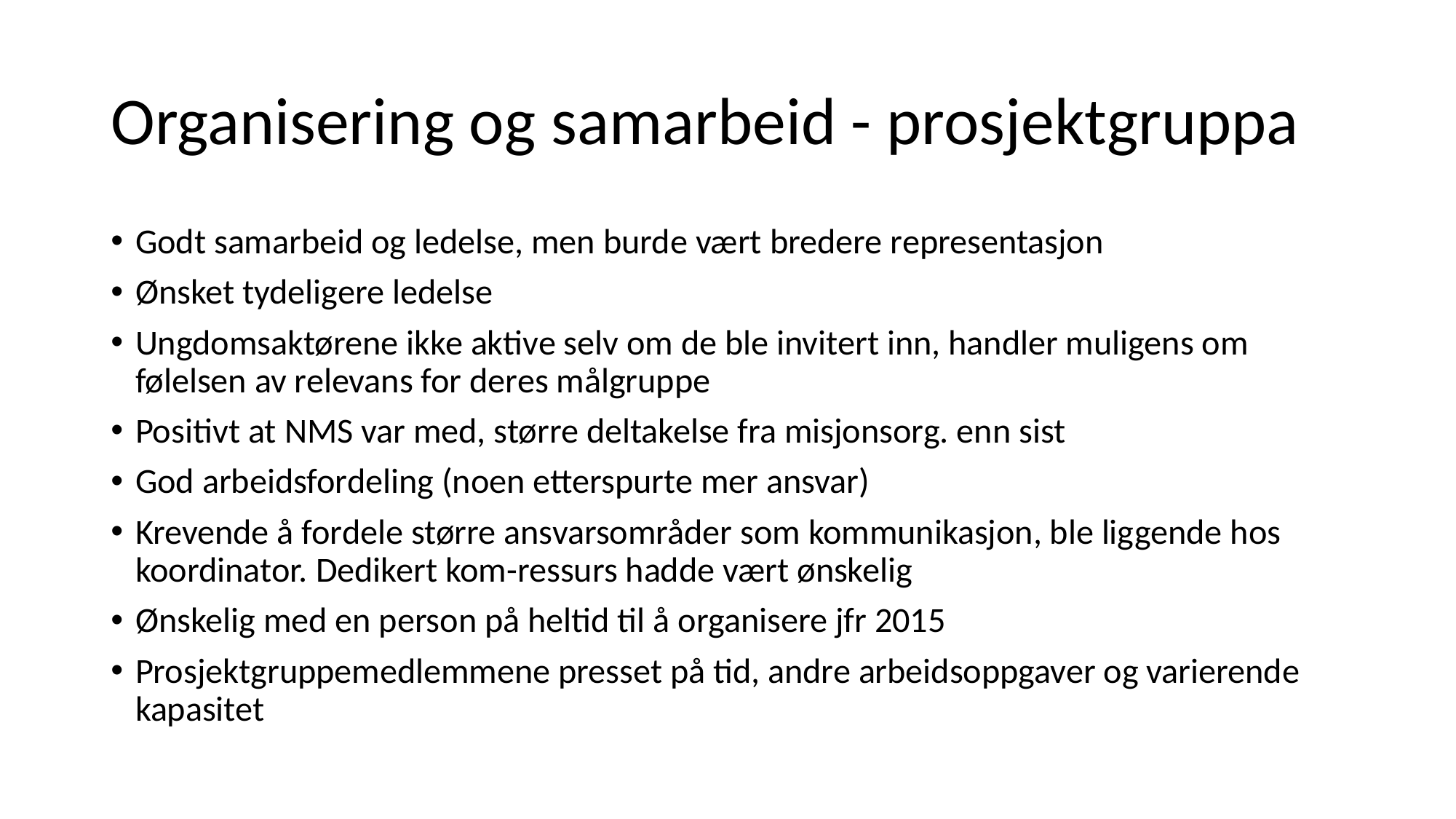

# Organisering og samarbeid - prosjektgruppa
Godt samarbeid og ledelse, men burde vært bredere representasjon
Ønsket tydeligere ledelse
Ungdomsaktørene ikke aktive selv om de ble invitert inn, handler muligens om følelsen av relevans for deres målgruppe
Positivt at NMS var med, større deltakelse fra misjonsorg. enn sist
God arbeidsfordeling (noen etterspurte mer ansvar)
Krevende å fordele større ansvarsområder som kommunikasjon, ble liggende hos koordinator. Dedikert kom-ressurs hadde vært ønskelig
Ønskelig med en person på heltid til å organisere jfr 2015
Prosjektgruppemedlemmene presset på tid, andre arbeidsoppgaver og varierende kapasitet